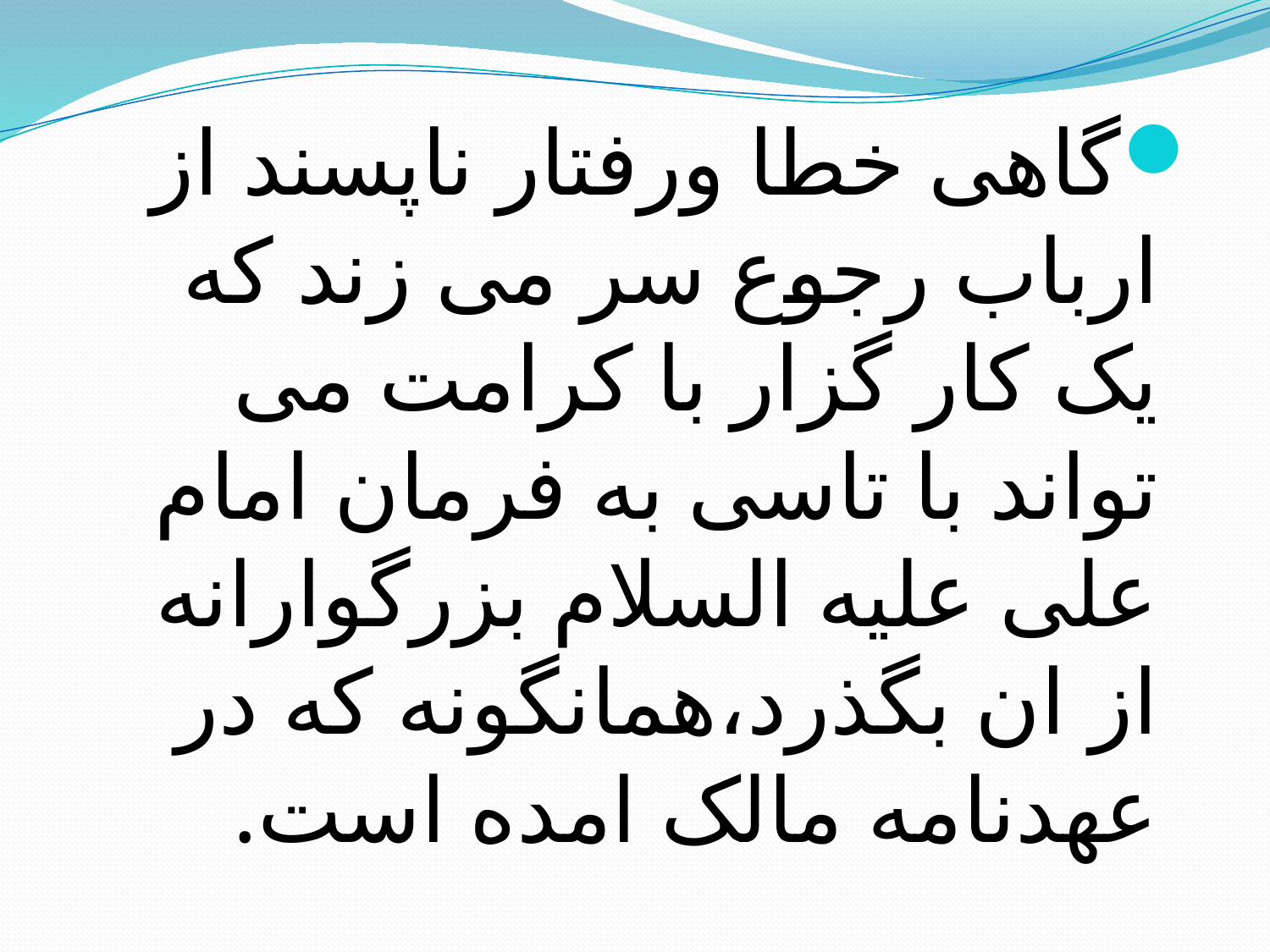

#
گاهی خطا ورفتار ناپسند از ارباب رجوع سر می زند که یک کار گزار با کرامت می تواند با تاسی به فرمان امام علی علیه السلام بزرگوارانه از ان بگذرد،همانگونه که در عهدنامه مالک امده است.